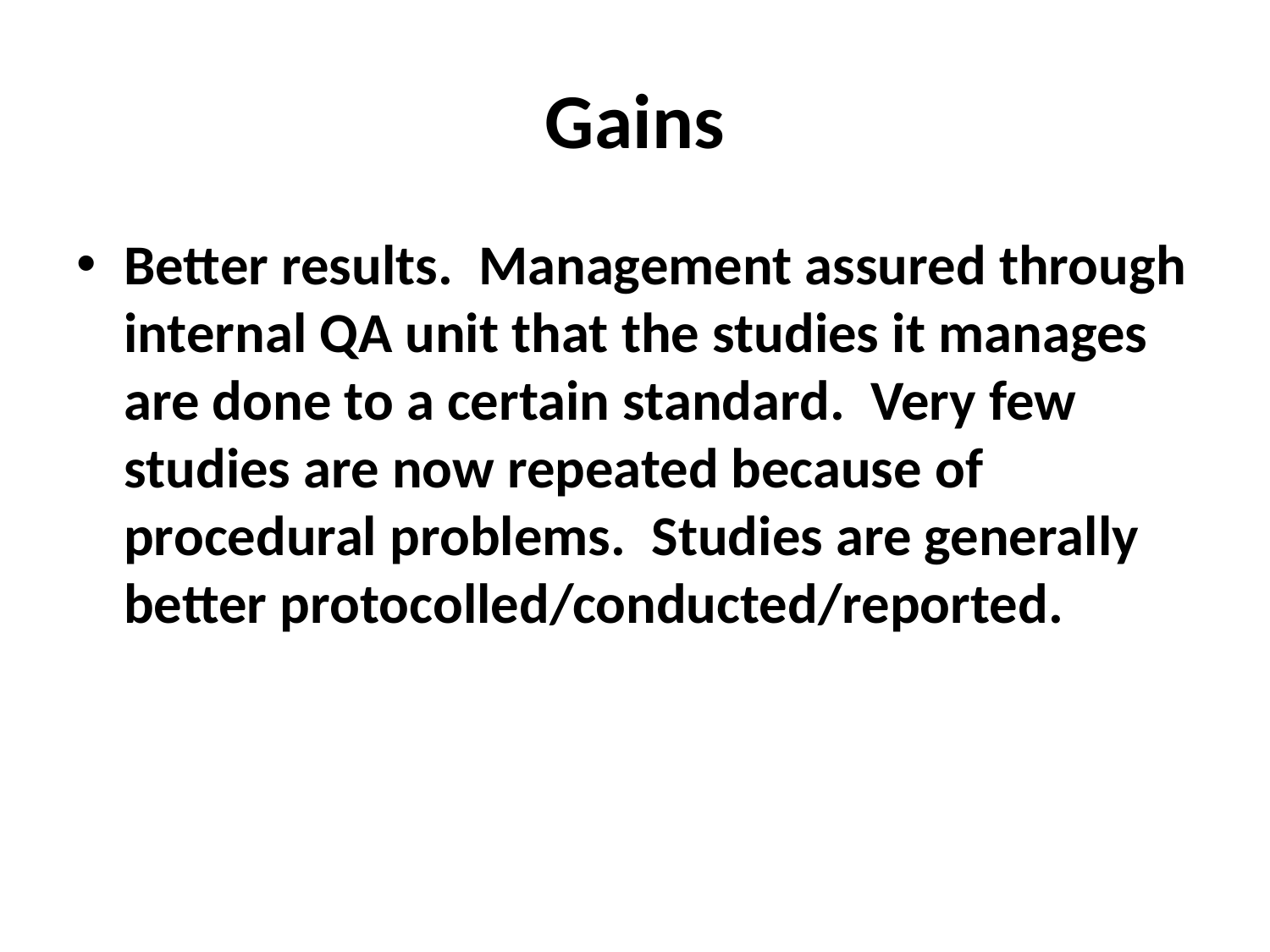

# Gains
Better results.  Management assured through internal QA unit that the studies it manages are done to a certain standard.  Very few studies are now repeated because of procedural problems.  Studies are generally better protocolled/conducted/reported.